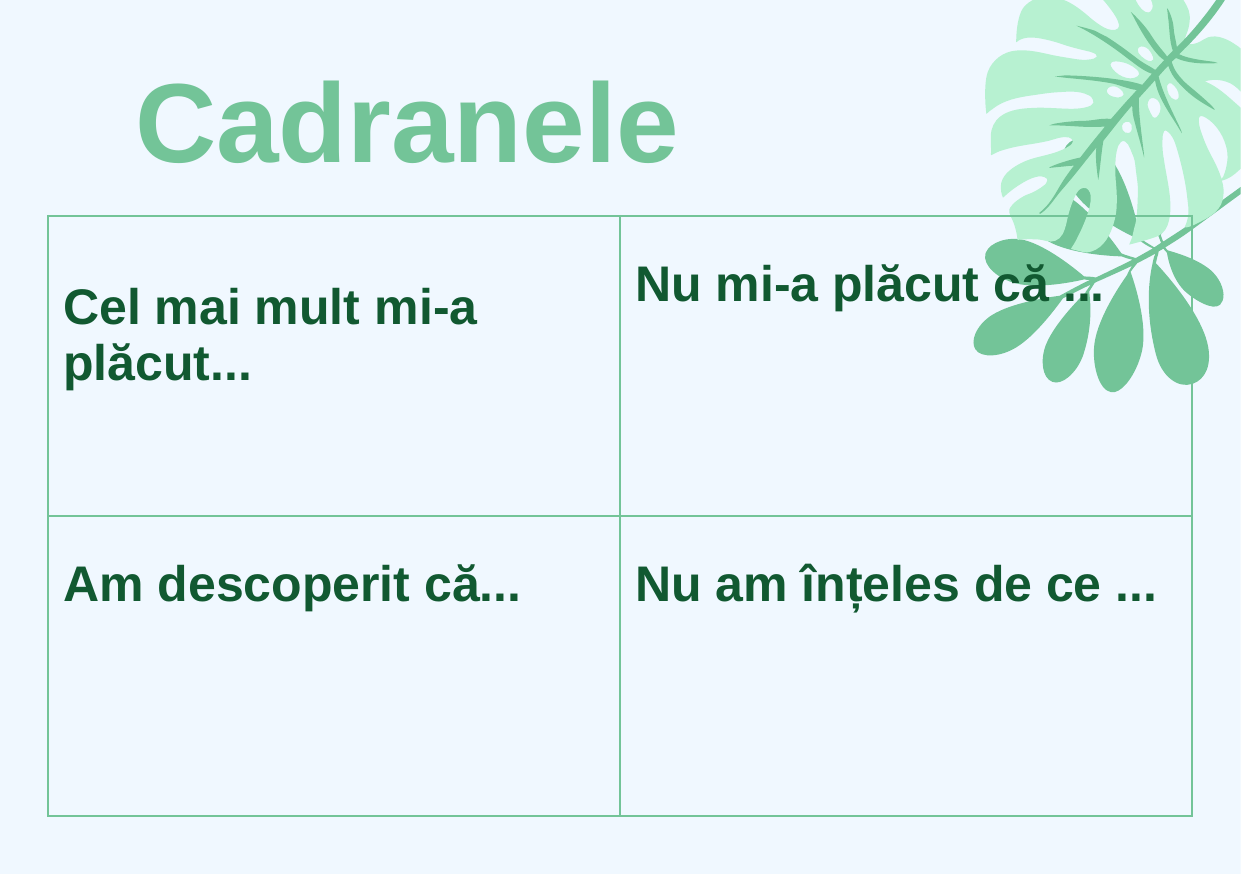

Cadranele
| Cel mai mult mi-a plăcut... | Nu mi-a plăcut că ... |
| --- | --- |
| Am descoperit că... | Nu am înțeles de ce ... |